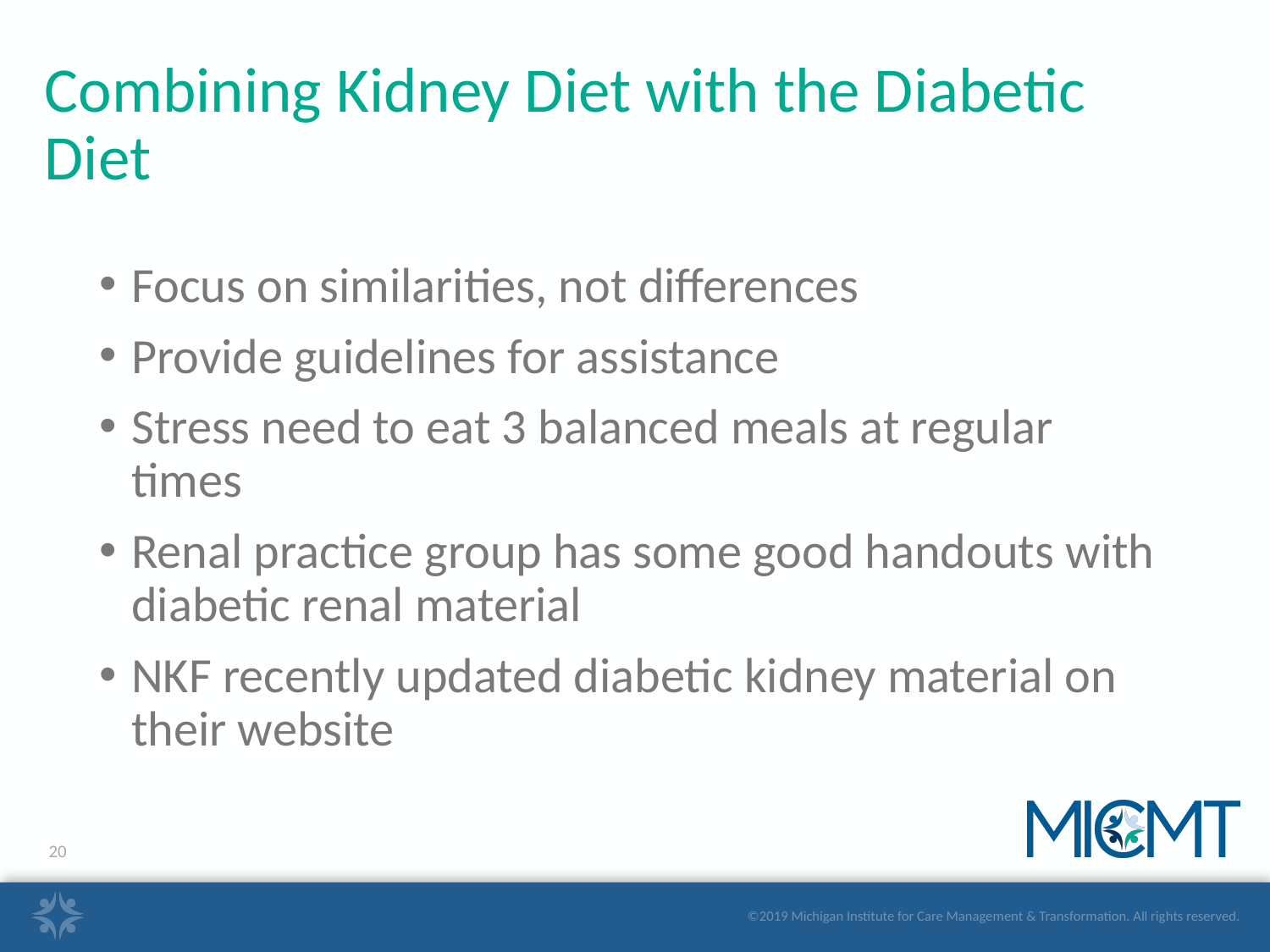

# Combining Kidney Diet with the Diabetic Diet
Focus on similarities, not differences
Provide guidelines for assistance
Stress need to eat 3 balanced meals at regular times
Renal practice group has some good handouts with diabetic renal material
NKF recently updated diabetic kidney material on their website